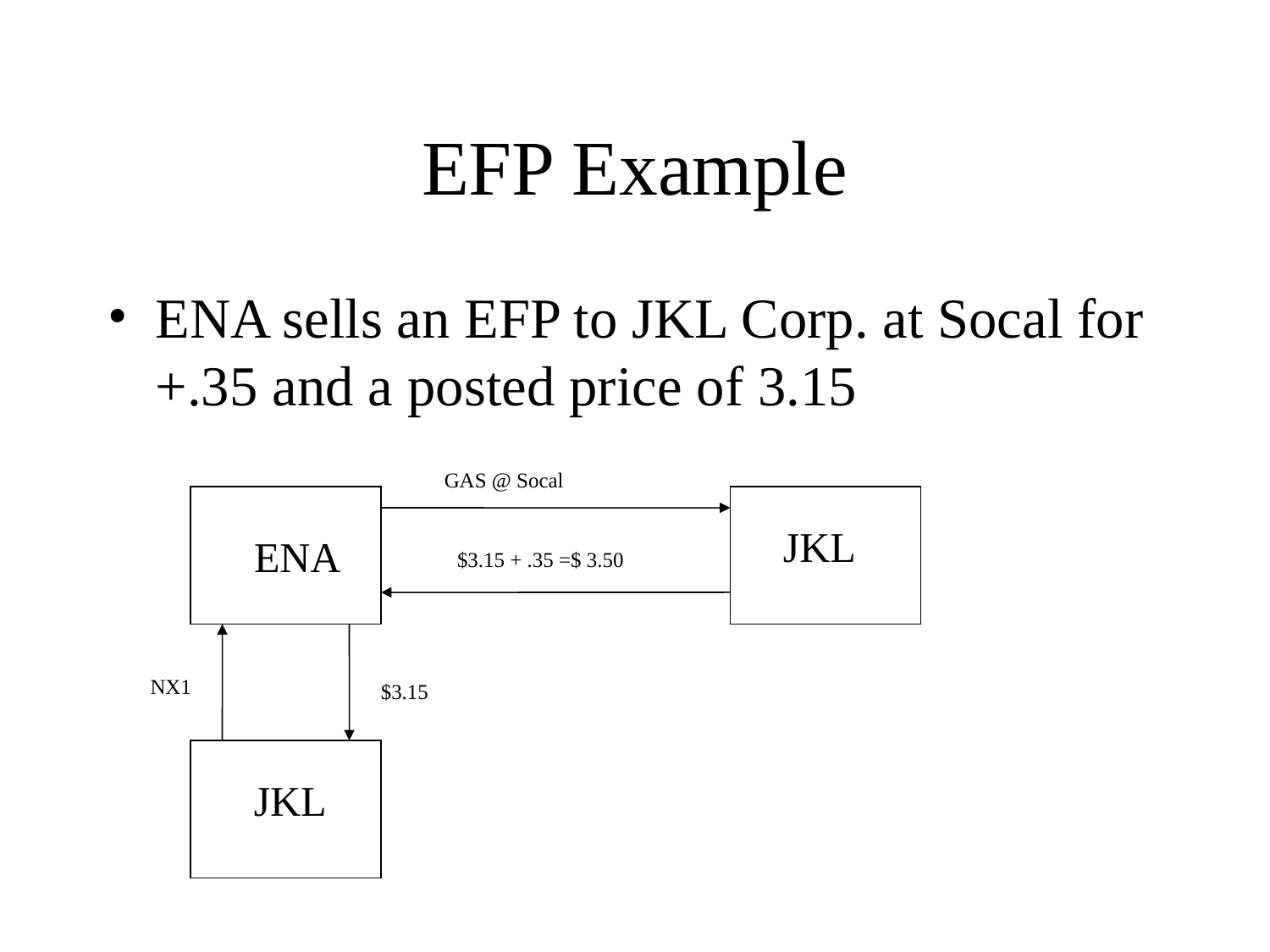

# EFP Example
ENA sells an EFP to JKL Corp. at Socal for +.35 and a posted price of 3.15
GAS @ Socal

JKL
ENA
$3.15 + .35 =$ 3.50

NX1
$3.15

JKL